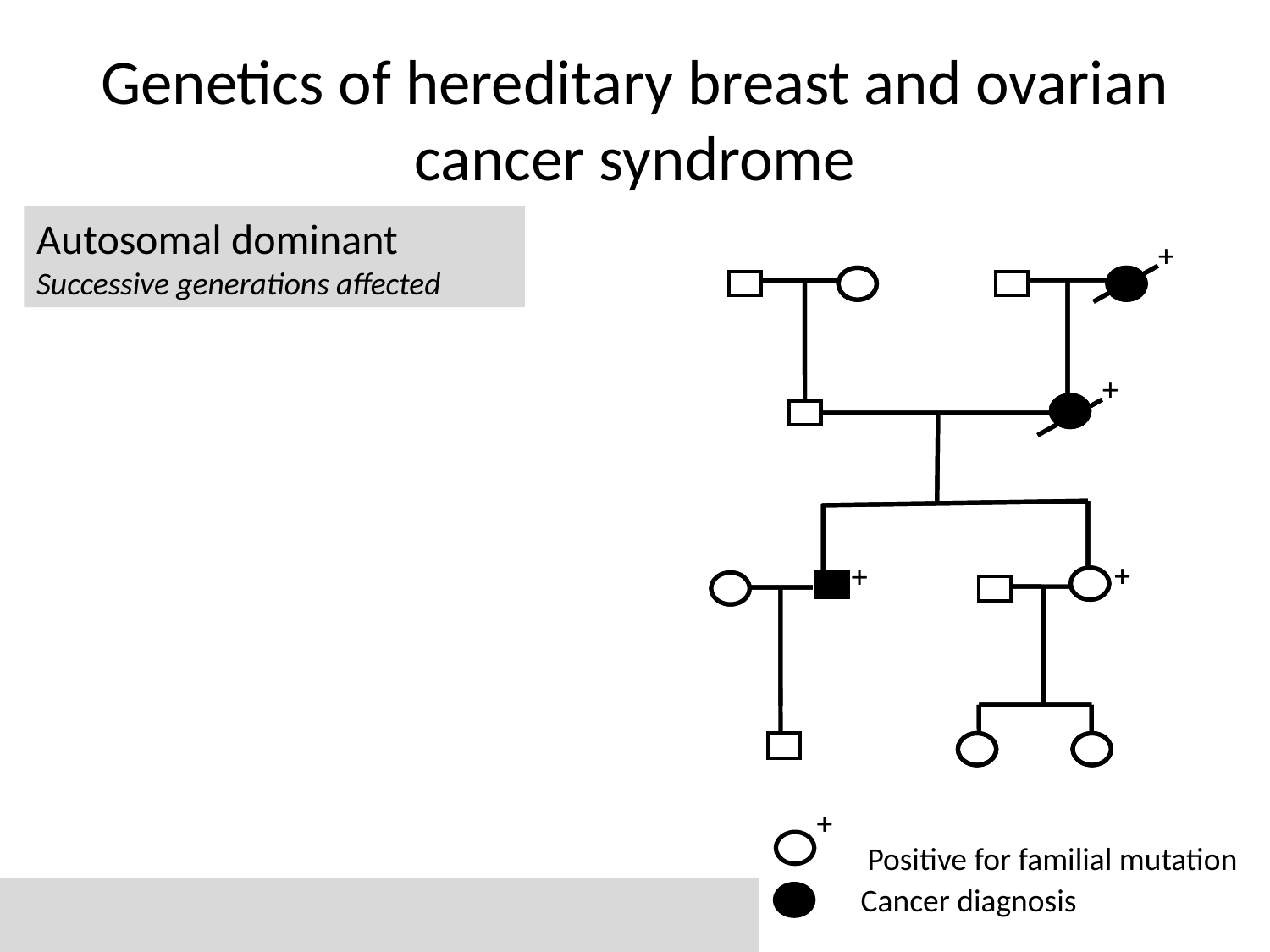

# Genetics of hereditary breast and ovarian cancer syndrome
Autosomal dominant
Successive generations affected
+

+

+
+

+

+

+
+

+

Positive for familial mutation
Cancer diagnosis